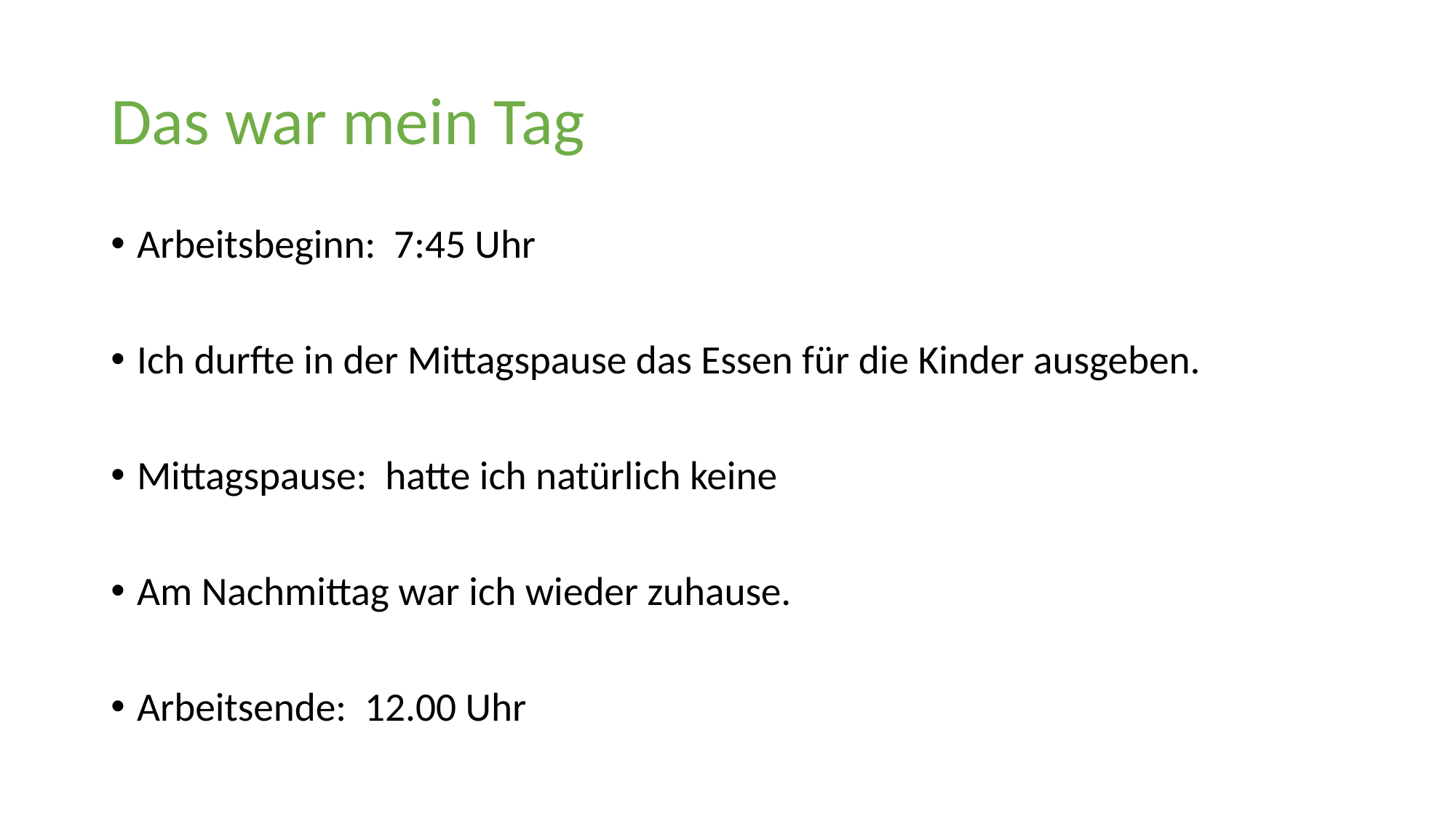

# Das war mein Tag
Arbeitsbeginn:  7:45 Uhr

Ich durfte in der Mittagspause das Essen für die Kinder ausgeben.

Mittagspause:  hatte ich natürlich keine

Am Nachmittag war ich wieder zuhause.

Arbeitsende:  12.00 Uhr